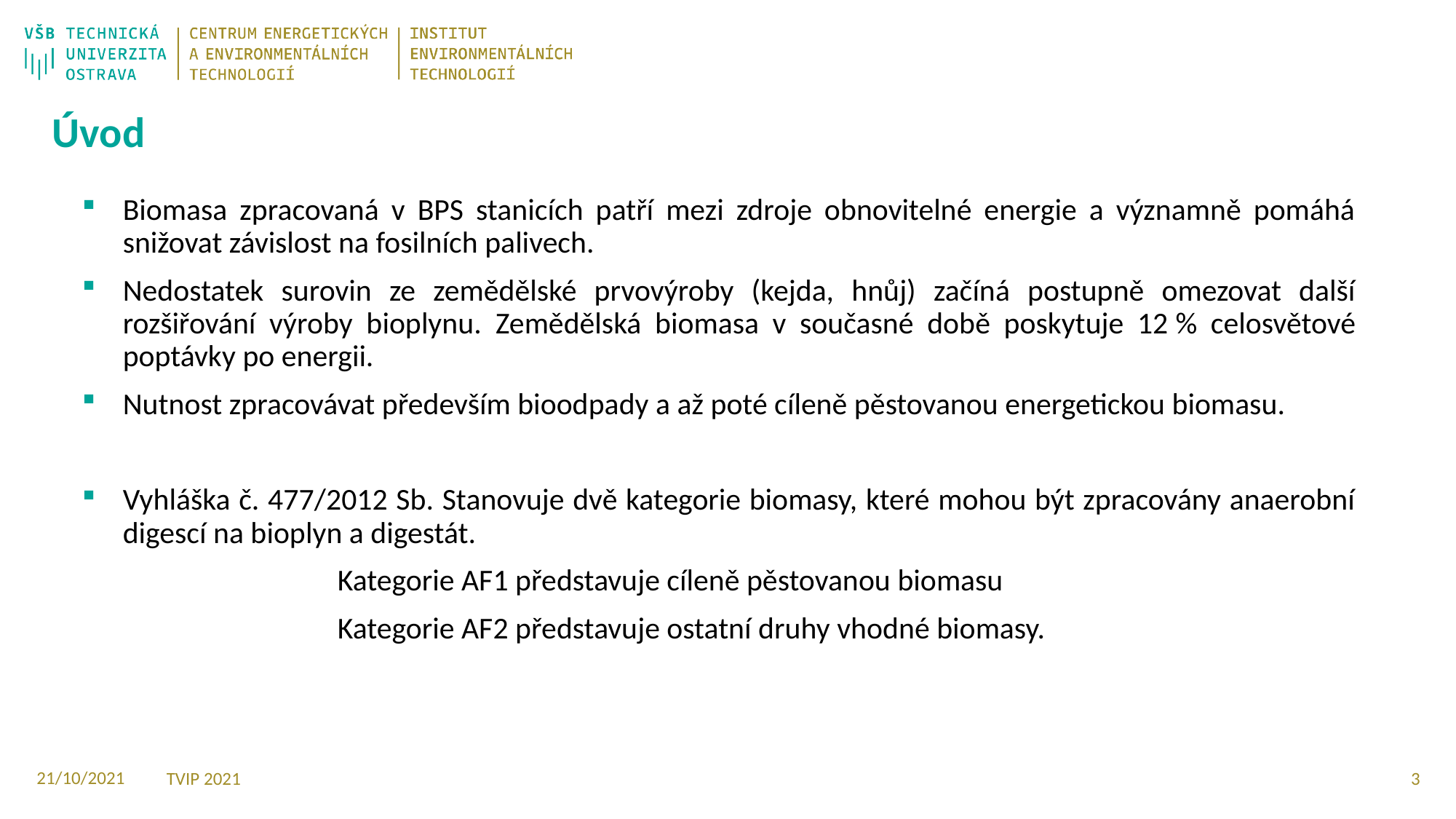

# Úvod
Biomasa zpracovaná v BPS stanicích patří mezi zdroje obnovitelné energie a významně pomáhá snižovat závislost na fosilních palivech.
Nedostatek surovin ze zemědělské prvovýroby (kejda, hnůj) začíná postupně omezovat další rozšiřování výroby bioplynu. Zemědělská biomasa v současné době poskytuje 12 % celosvětové poptávky po energii.
Nutnost zpracovávat především bioodpady a až poté cíleně pěstovanou energetickou biomasu.

Vyhláška č. 477/2012 Sb. Stanovuje dvě kategorie biomasy, které mohou být zpracovány anaerobní digescí na bioplyn a digestát.
                                     Kategorie AF1 představuje cíleně pěstovanou biomasu
                                     Kategorie AF2 představuje ostatní druhy vhodné biomasy.

21/10/2021
3
TVIP 2021